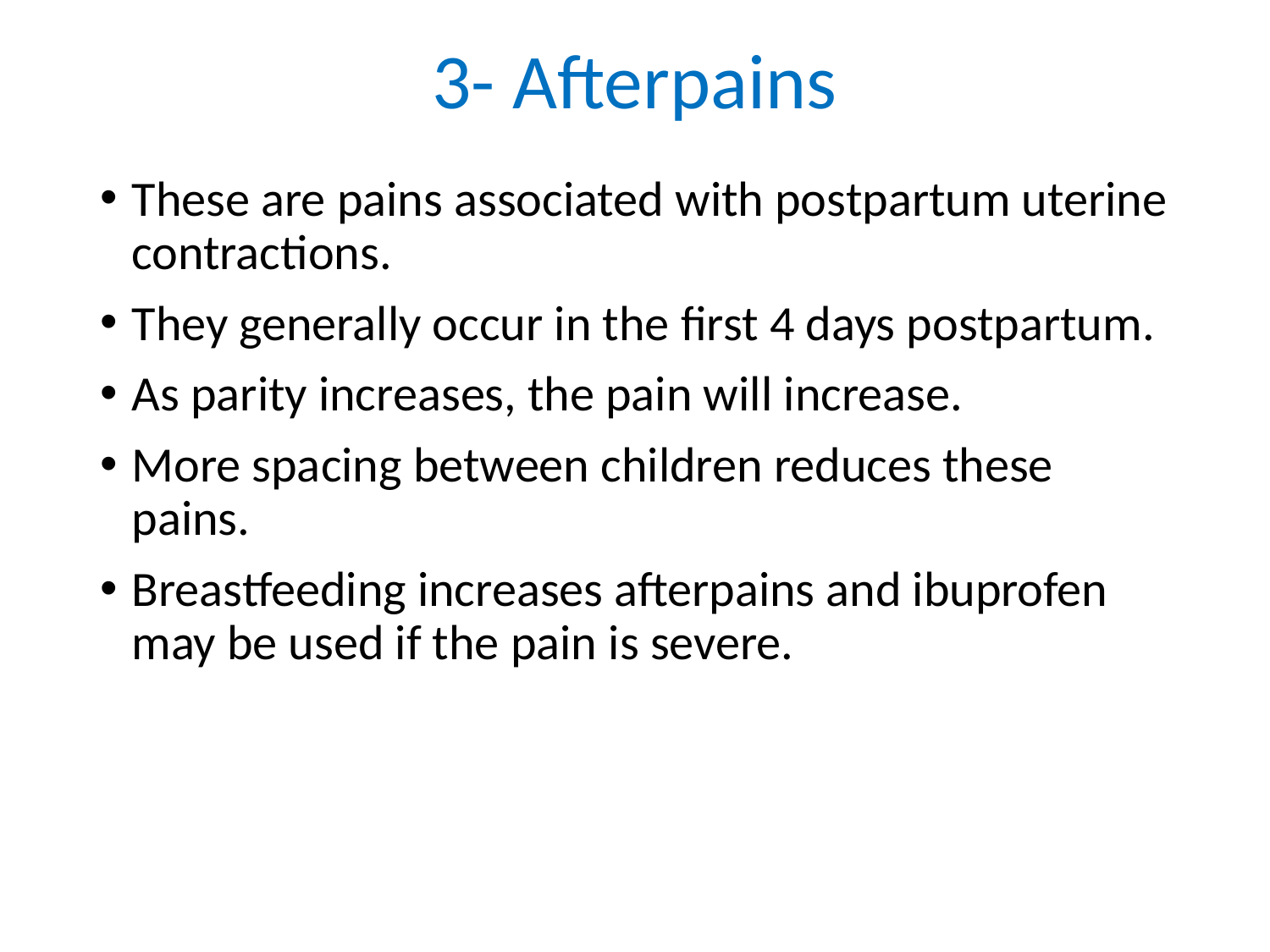

# 3- Afterpains
These are pains associated with postpartum uterine contractions.
They generally occur in the first 4 days postpartum.
As parity increases, the pain will increase.
More spacing between children reduces these pains.
Breastfeeding increases afterpains and ibuprofen may be used if the pain is severe.